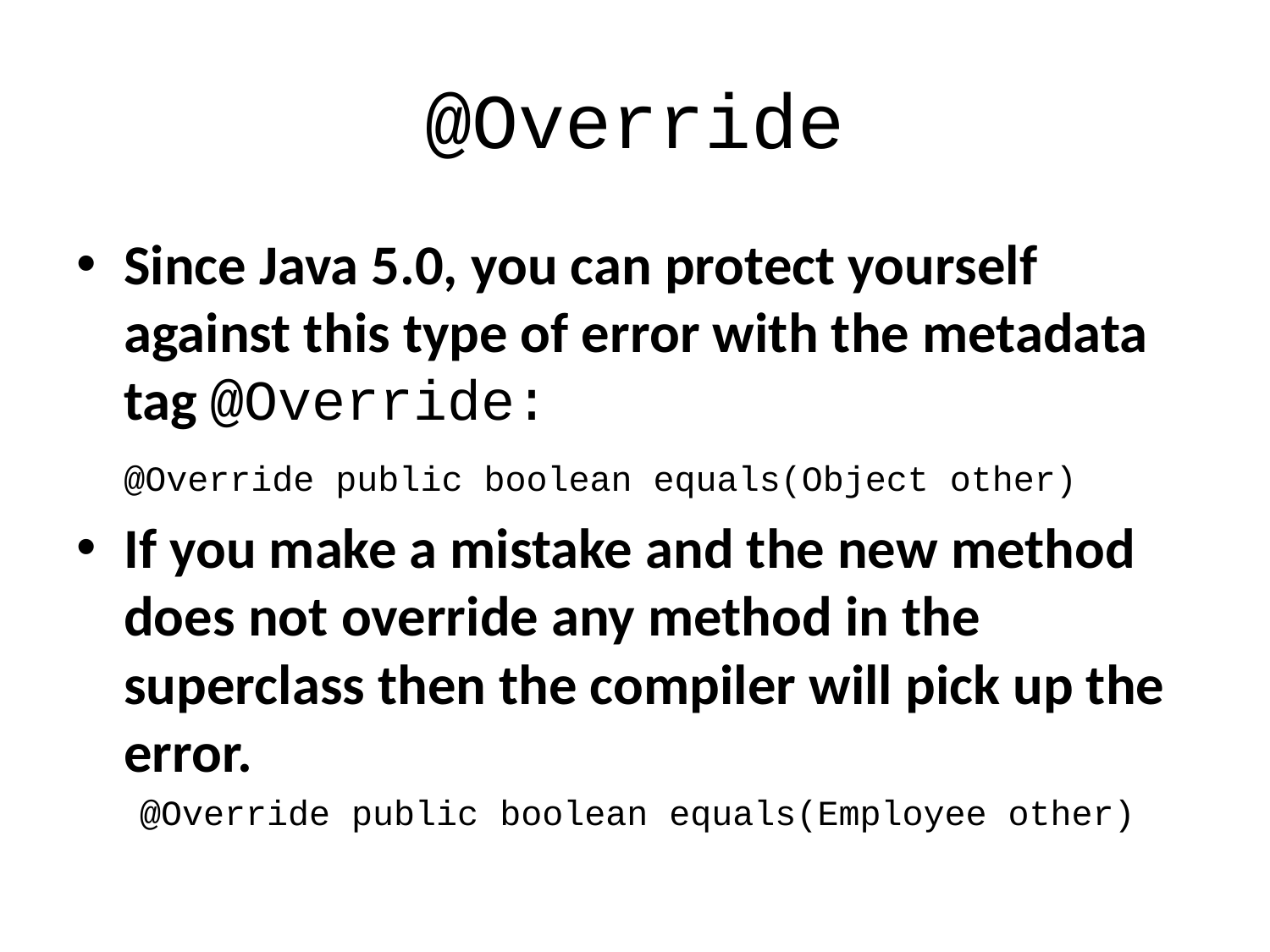

# @Override
Since Java 5.0, you can protect yourself against this type of error with the metadata tag @Override:
	@Override public boolean equals(Object other)
If you make a mistake and the new method does not override any method in the superclass then the compiler will pick up the error.
@Override public boolean equals(Employee other)